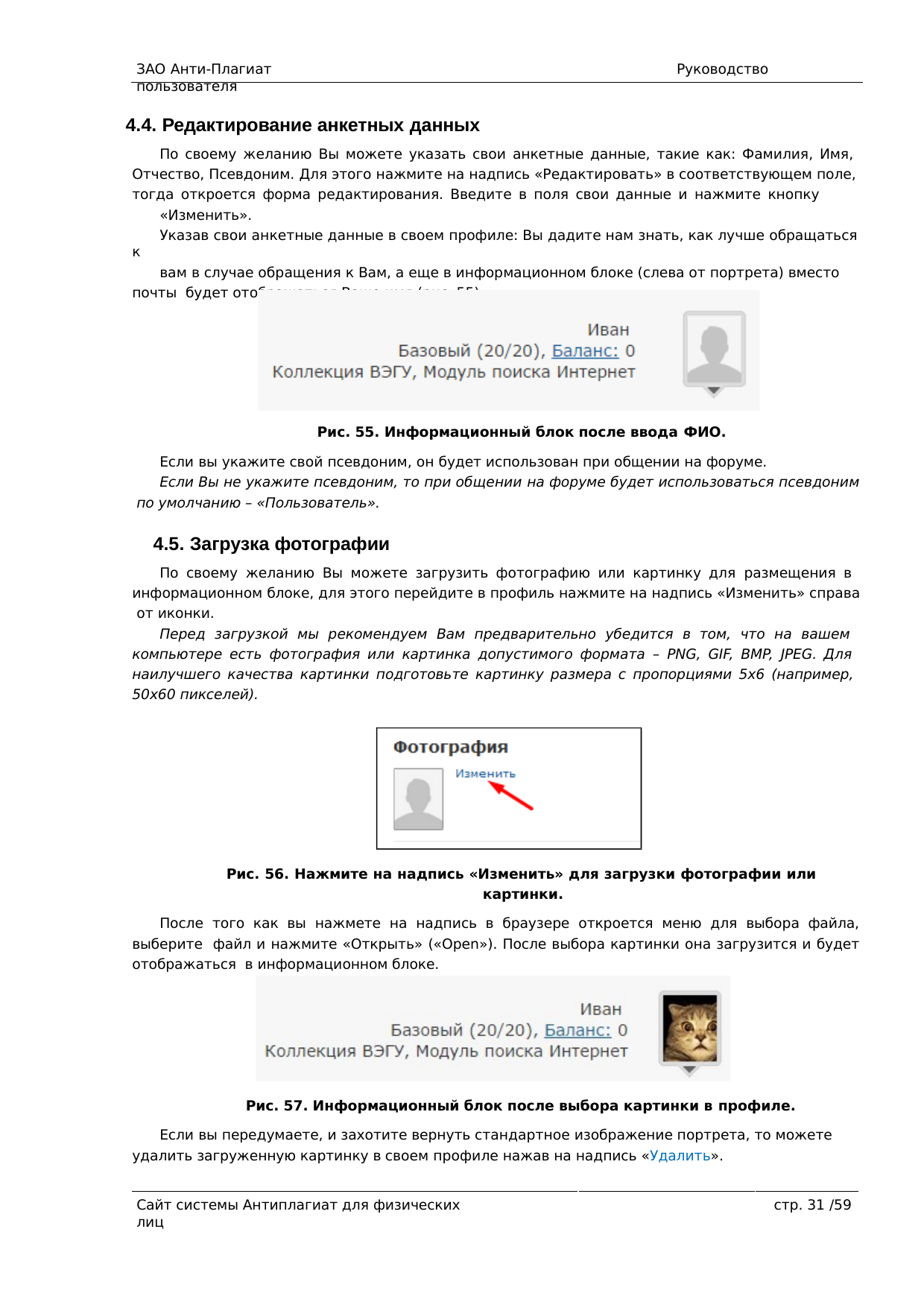

ЗАО Анти-Плагиат	Руководство пользователя

4.4. Редактирование анкетных данных
По своему желанию Вы можете указать свои анкетные данные, такие как: Фамилия, Имя,  Отчество, Псевдоним. Для этого нажмите на надпись «Редактировать» в соответствующем поле,  тогда откроется форма редактирования. Введите в поля свои данные и нажмите кнопку
«Изменить».
Указав свои анкетные данные в своем профиле: Вы дадите нам знать, как лучше обращаться к
вам в случае обращения к Вам, а еще в информационном блоке (слева от портрета) вместо почты  будет отображаться Ваше имя (рис. 55).

Рис. 55. Информационный блок после ввода ФИО.
Если вы укажите свой псевдоним, он будет использован при общении на форуме.
Если Вы не укажите псевдоним, то при общении на форуме будет использоваться псевдоним  по умолчанию – «Пользователь».

4.5. Загрузка фотографии
По своему желанию Вы можете загрузить фотографию или картинку для размещения в  информационном блоке, для этого перейдите в профиль нажмите на надпись «Изменить» справа  от иконки.
Перед загрузкой мы рекомендуем Вам предварительно убедится в том, что на вашем  компьютере есть фотография или картинка допустимого формата – PNG, GIF, BMP, JPEG. Для  наилучшего качества картинки подготовьте картинку размера с пропорциями 5x6 (например,  50x60 пикселей).

Рис. 56. Нажмите на надпись «Изменить» для загрузки фотографии или  картинки.
После того как вы нажмете на надпись в браузере откроется меню для выбора файла, выберите  файл и нажмите «Открыть» («Open»). После выбора картинки она загрузится и будет отображаться  в информационном блоке.

Рис. 57. Информационный блок после выбора картинки в профиле.
Если вы передумаете, и захотите вернуть стандартное изображение портрета, то можете  удалить загруженную картинку в своем профиле нажав на надпись «Удалить».
Сайт системы Антиплагиат для физических лиц
стр. 31 /59